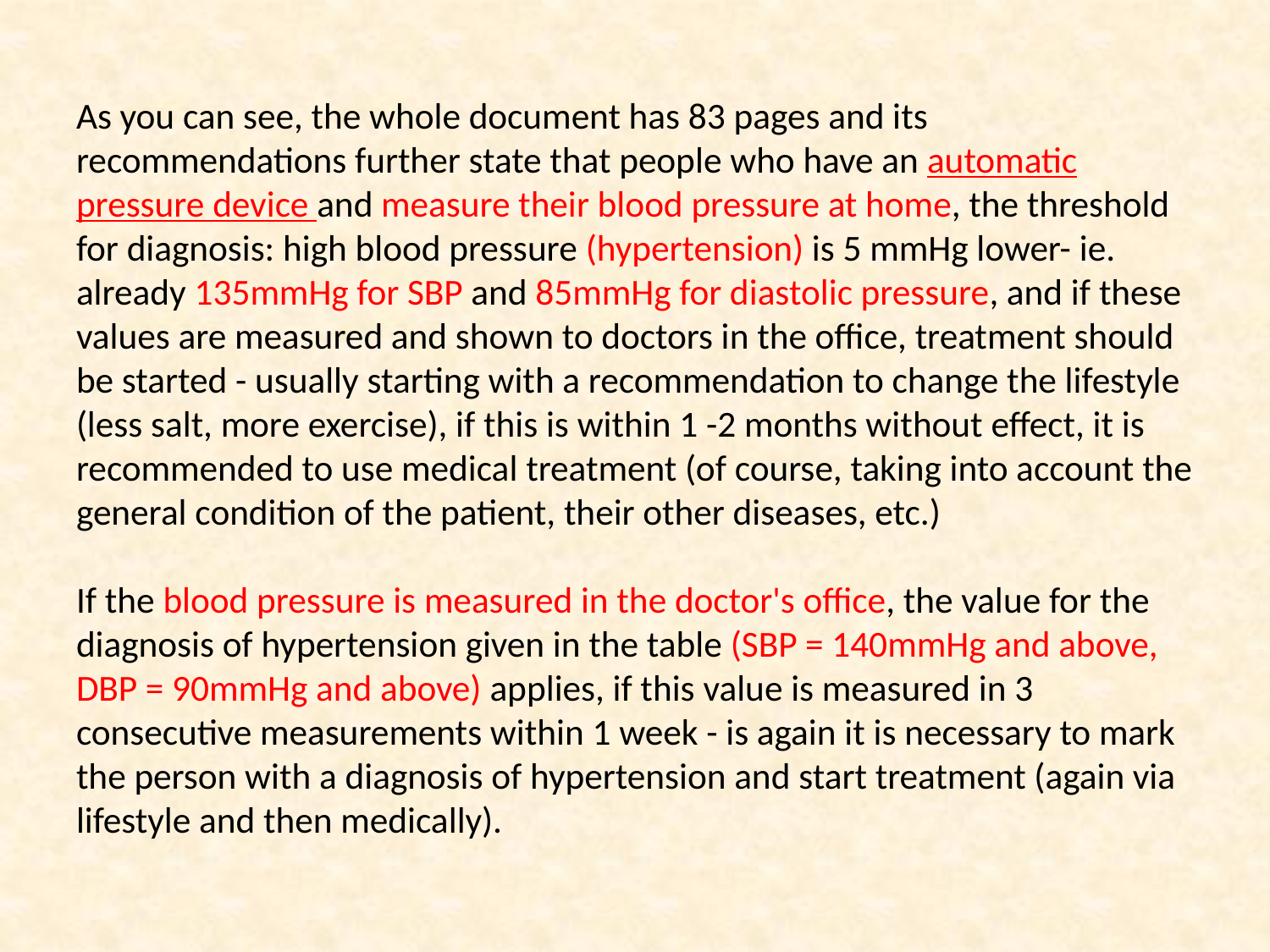

As you can see, the whole document has 83 pages and its recommendations further state that people who have an automatic pressure device and measure their blood pressure at home, the threshold for diagnosis: high blood pressure (hypertension) is 5 mmHg lower- ie. already 135mmHg for SBP and 85mmHg for diastolic pressure, and if these values are measured and shown to doctors in the office, treatment should be started - usually starting with a recommendation to change the lifestyle (less salt, more exercise), if this is within 1 -2 months without effect, it is recommended to use medical treatment (of course, taking into account the general condition of the patient, their other diseases, etc.)

If the blood pressure is measured in the doctor's office, the value for the diagnosis of hypertension given in the table (SBP = 140mmHg and above, DBP = 90mmHg and above) applies, if this value is measured in 3 consecutive measurements within 1 week - is again it is necessary to mark the person with a diagnosis of hypertension and start treatment (again via lifestyle and then medically).